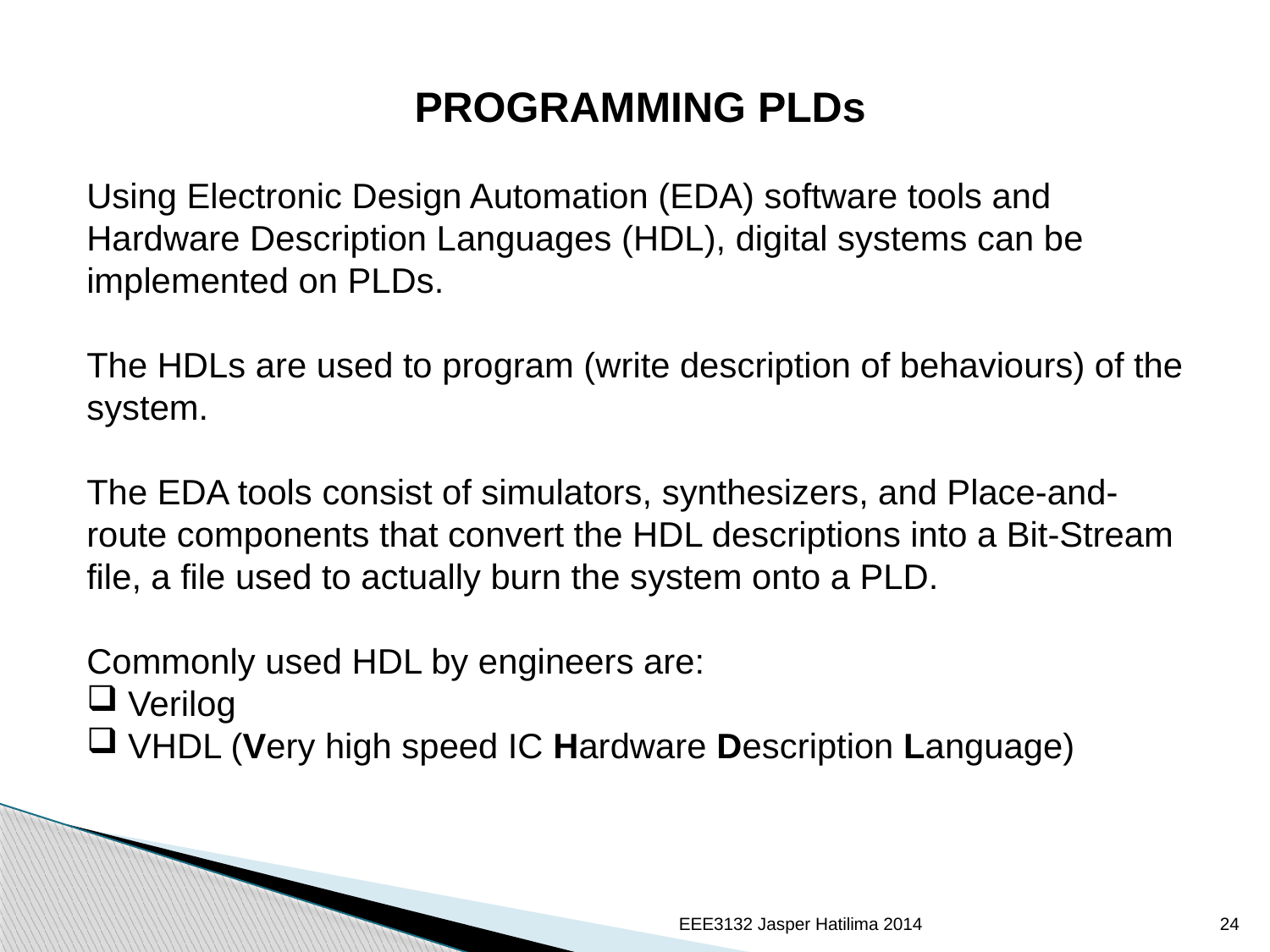

PROGRAMMING PLDs

Using Electronic Design Automation (EDA) software tools and Hardware Description Languages (HDL), digital systems can be implemented on PLDs.

The HDLs are used to program (write description of behaviours) of the system.

The EDA tools consist of simulators, synthesizers, and Place-and-route components that convert the HDL descriptions into a Bit-Stream file, a file used to actually burn the system onto a PLD.

Commonly used HDL by engineers are:
 Verilog
 VHDL (Very high speed IC Hardware Description Language)
EEE3132 Jasper Hatilima 2014
24